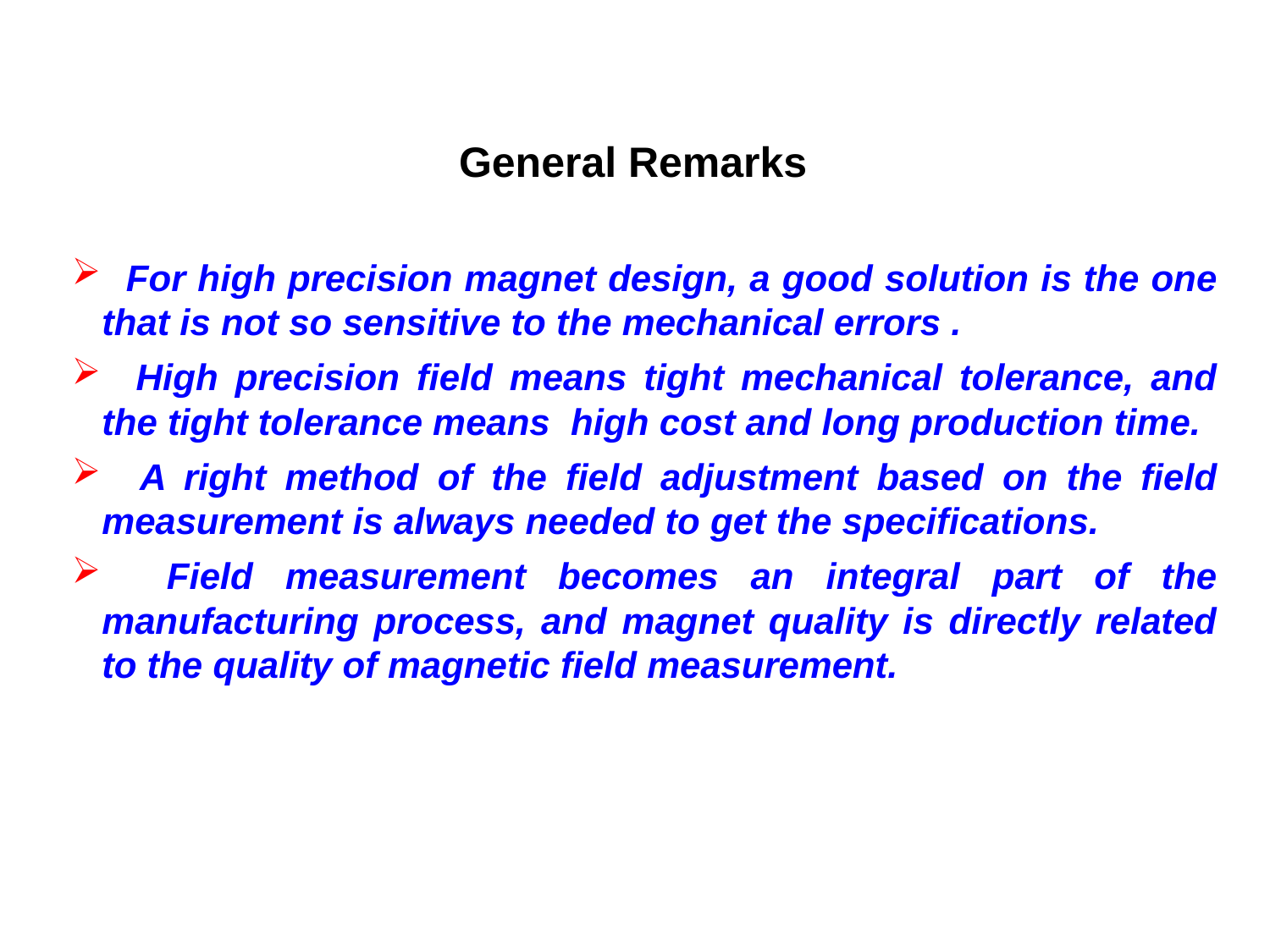

General Remarks
  For high precision magnet design, a good solution is the one that is not so sensitive to the mechanical errors .
  High precision field means tight mechanical tolerance, and the tight tolerance means  high cost and long production time.
  A right method of the field adjustment based on the field measurement is always needed to get the specifications.
  Field measurement becomes an integral part of the manufacturing process, and magnet quality is directly related to the quality of magnetic field measurement.